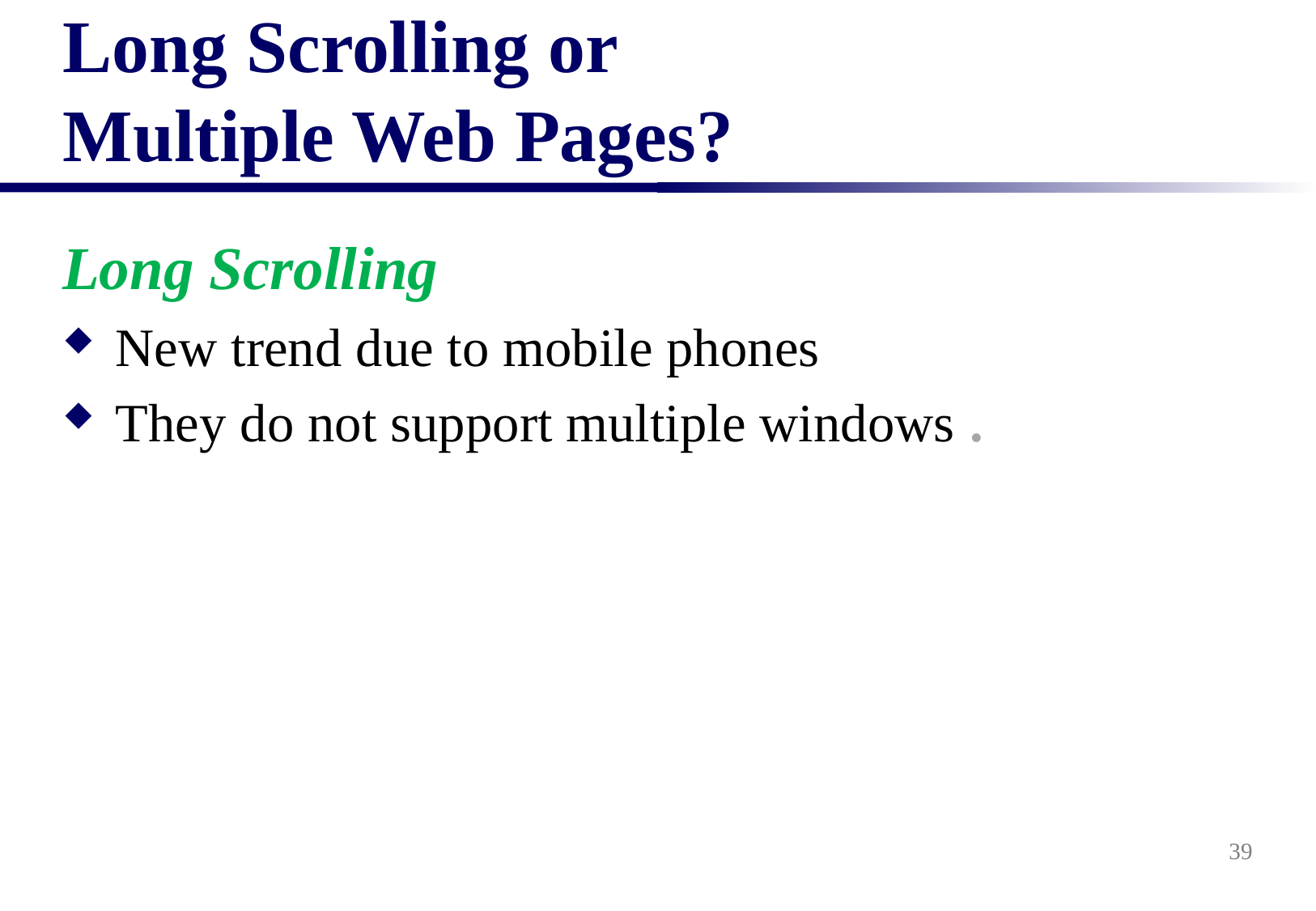

# Long Scrolling or Multiple Web Pages?
Long Scrolling
New trend due to mobile phones
They do not support multiple windows .
39